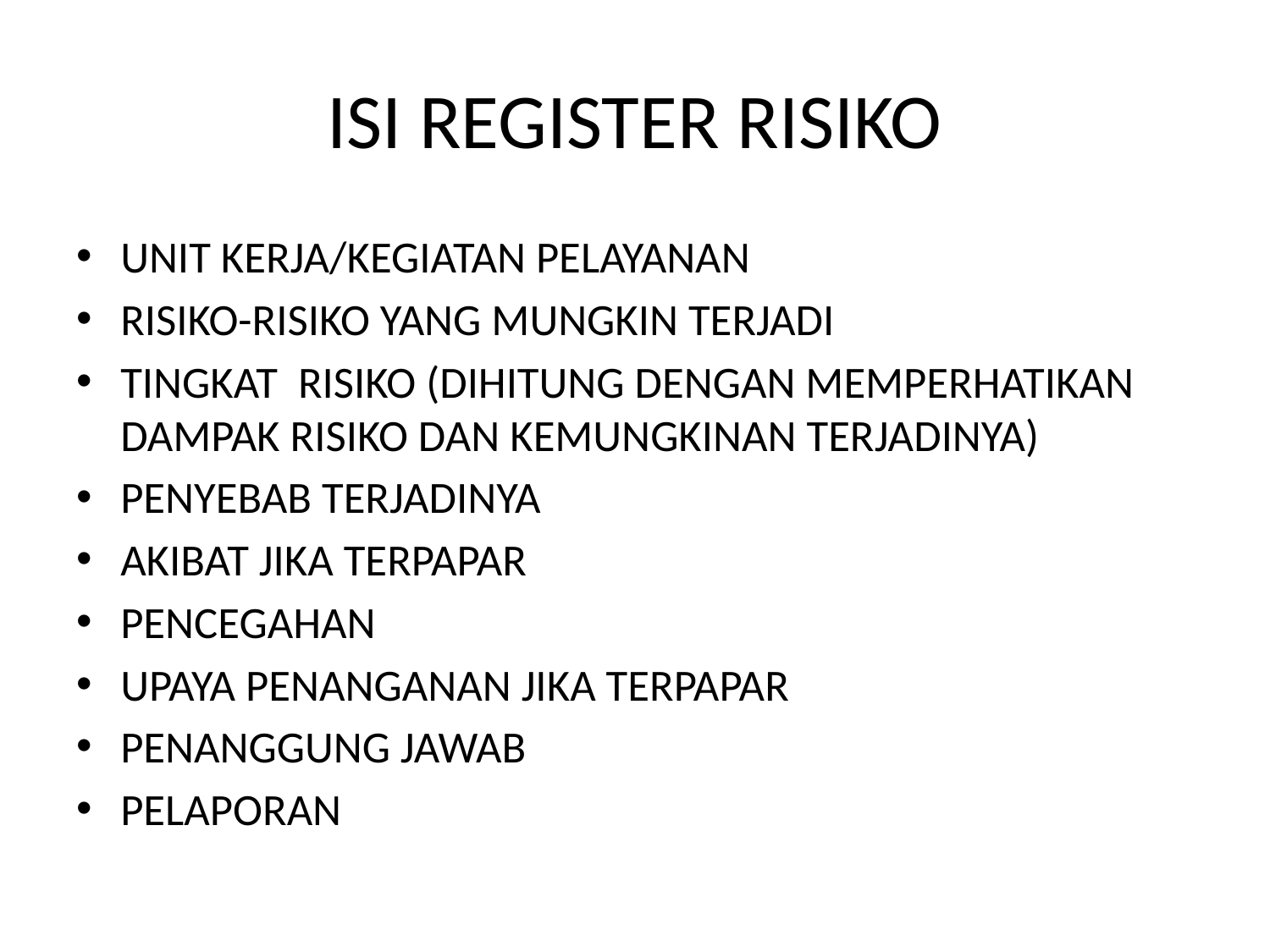

# ISI REGISTER RISIKO
UNIT KERJA/KEGIATAN PELAYANAN
RISIKO-RISIKO YANG MUNGKIN TERJADI
TINGKAT  RISIKO (DIHITUNG DENGAN MEMPERHATIKAN DAMPAK RISIKO DAN KEMUNGKINAN TERJADINYA)
PENYEBAB TERJADINYA
AKIBAT JIKA TERPAPAR
PENCEGAHAN
UPAYA PENANGANAN JIKA TERPAPAR
PENANGGUNG JAWAB
PELAPORAN